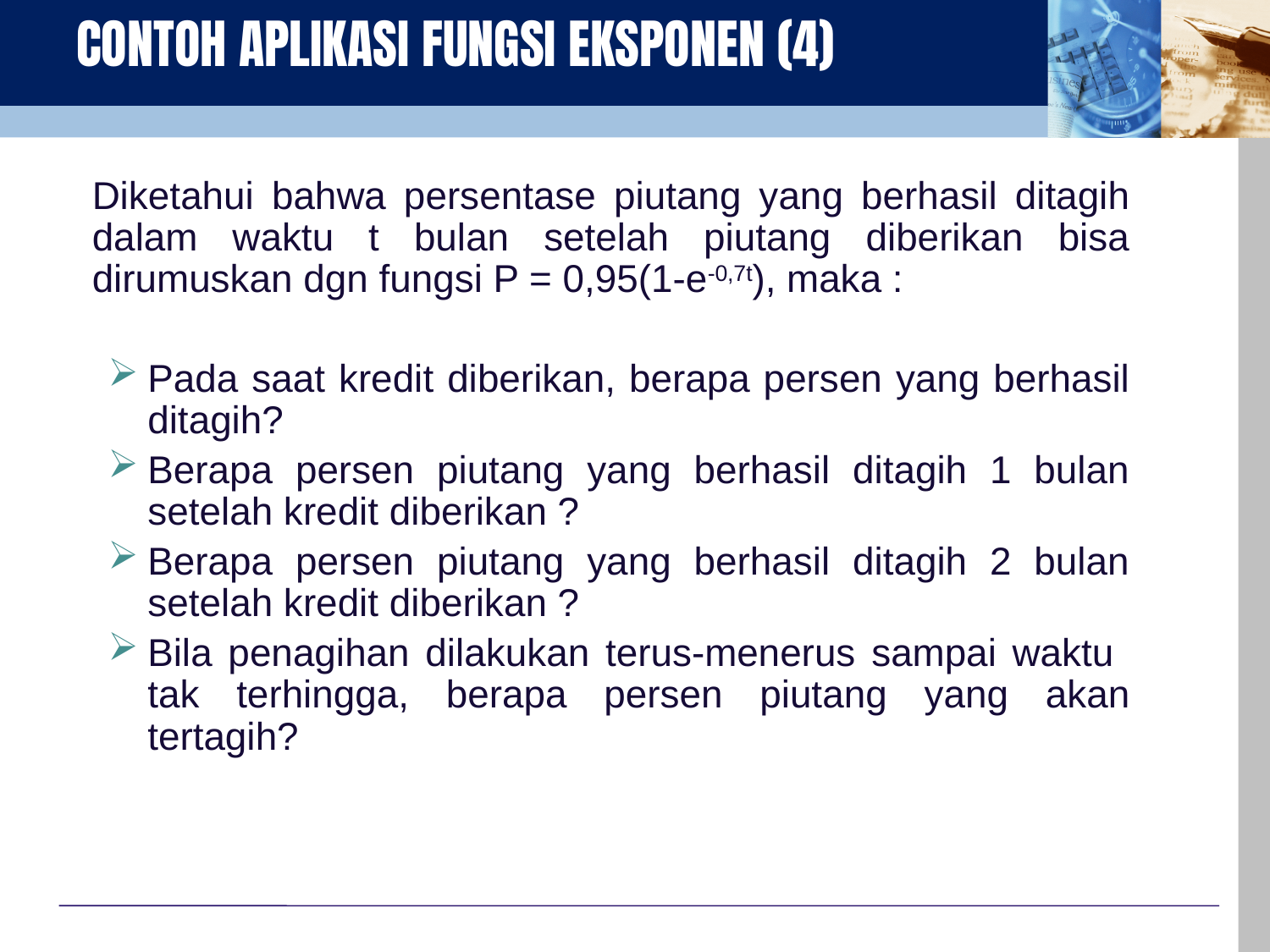

# CONTOH APLIKASI FUNGSI EKSPONEN (4)
	Diketahui bahwa persentase piutang yang berhasil ditagih dalam waktu t bulan setelah piutang diberikan bisa dirumuskan dgn fungsi P = 0,95(1-e-0,7t), maka :

Pada saat kredit diberikan, berapa persen yang berhasil ditagih?
Berapa persen piutang yang berhasil ditagih 1 bulan setelah kredit diberikan ?
Berapa persen piutang yang berhasil ditagih 2 bulan setelah kredit diberikan ?
Bila penagihan dilakukan terus-menerus sampai waktu  tak terhingga, berapa persen piutang yang akan tertagih?